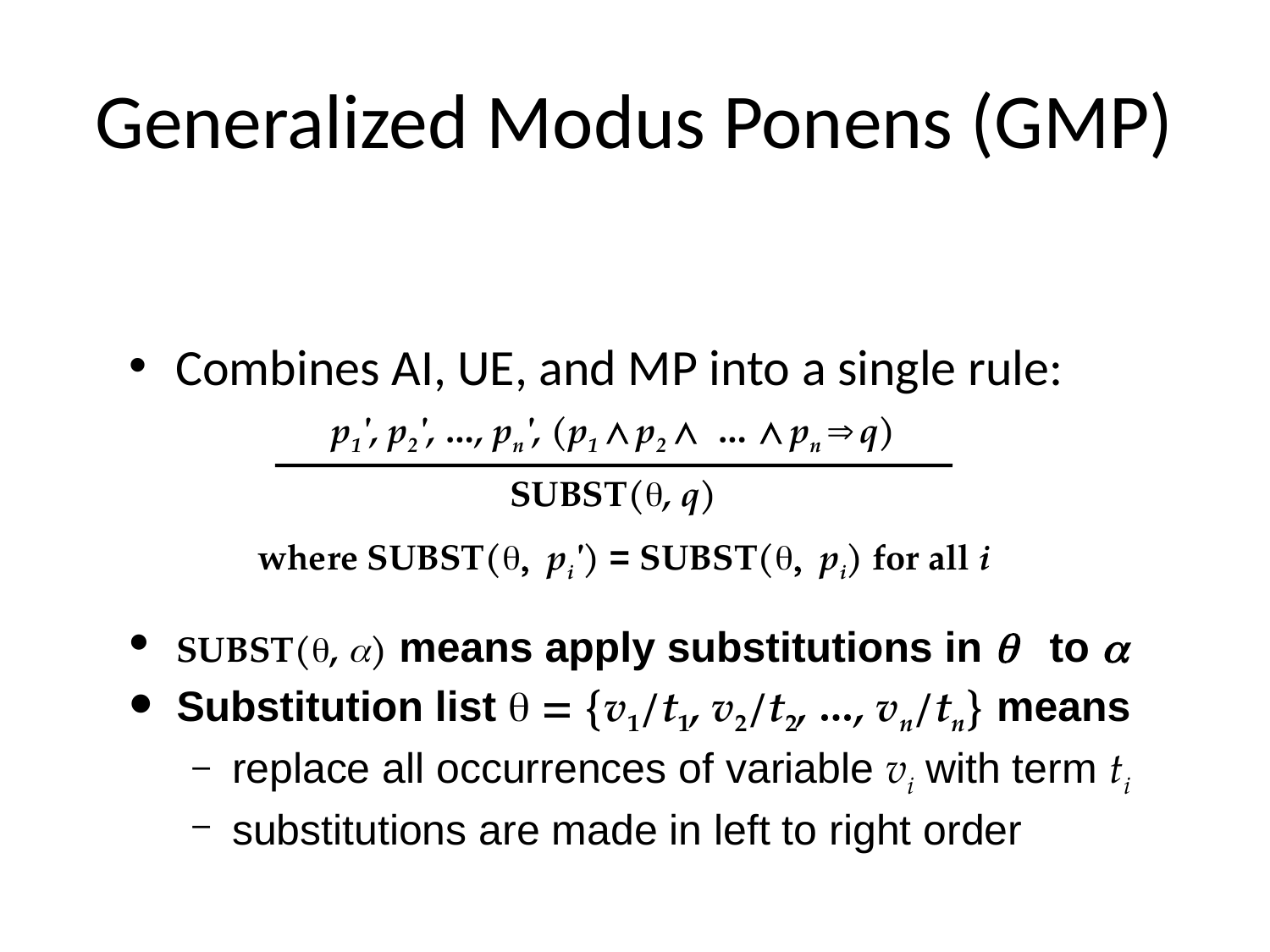

# Generalized Modus Ponens (GMP)
Combines AI, UE, and MP into a single rule:
p1', p2', …, pn', (p1 ∧ p2 ∧ … ∧ pn ⇒ q)

SUBST(θ, q)
where SUBST(θ, pi') = SUBST(θ, pi) for all i
SUBST(θ, α) means apply substitutions in θ  to α
Substitution list θ = {v1/t1, v2/t2, …, vn/tn} means
replace all occurrences of variable vi with term ti
substitutions are made in left to right order